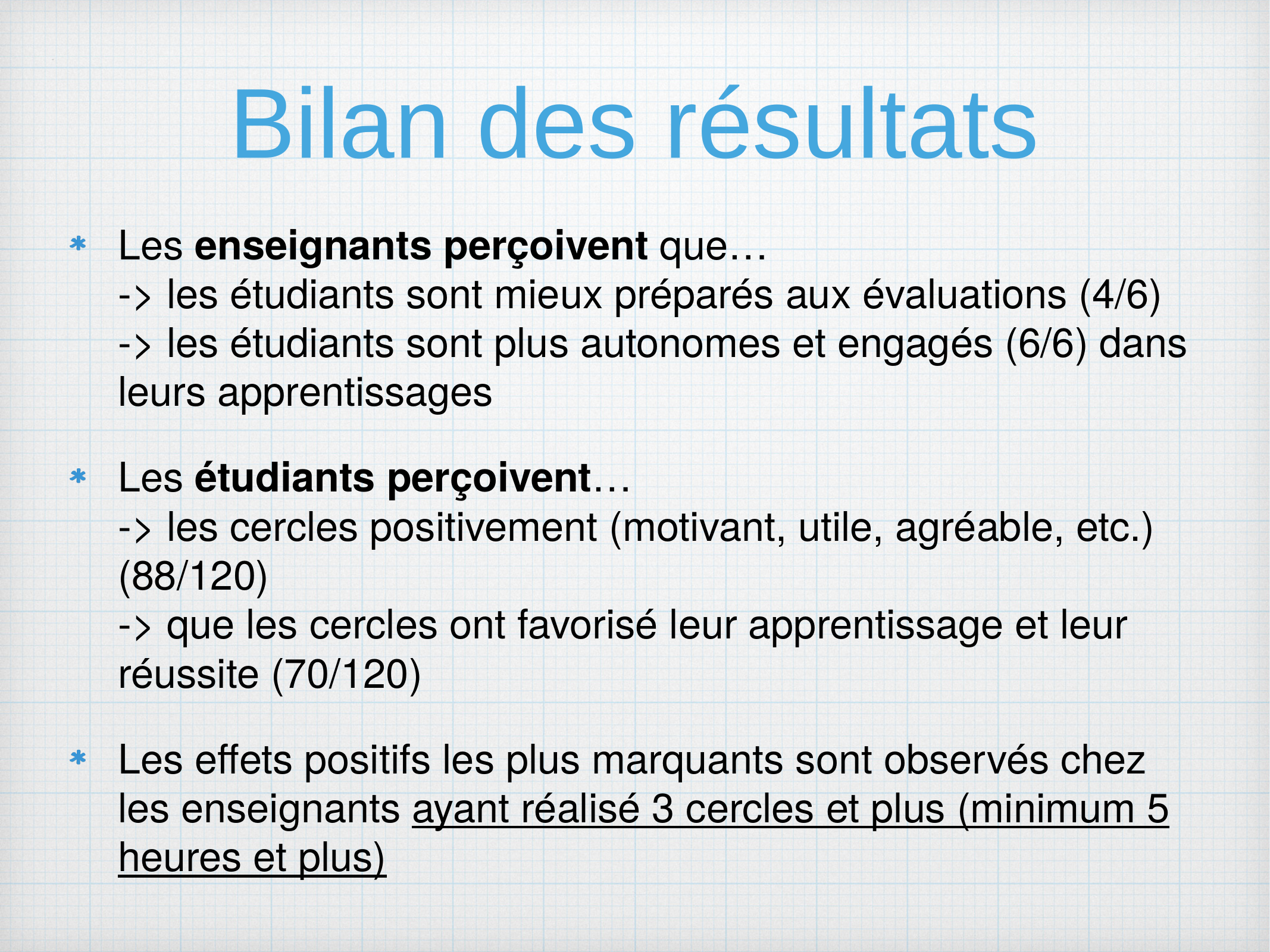

# Bilan des résultats
Les enseignants perçoivent que…
-> les étudiants sont mieux préparés aux évaluations (4/6)
-> les étudiants sont plus autonomes et engagés (6/6) dans leurs apprentissages
Les étudiants perçoivent…
-> les cercles positivement (motivant, utile, agréable, etc.) (88/120)
-> que les cercles ont favorisé leur apprentissage et leur réussite (70/120)
Les effets positifs les plus marquants sont observés chez les enseignants ayant réalisé 3 cercles et plus (minimum 5 heures et plus)